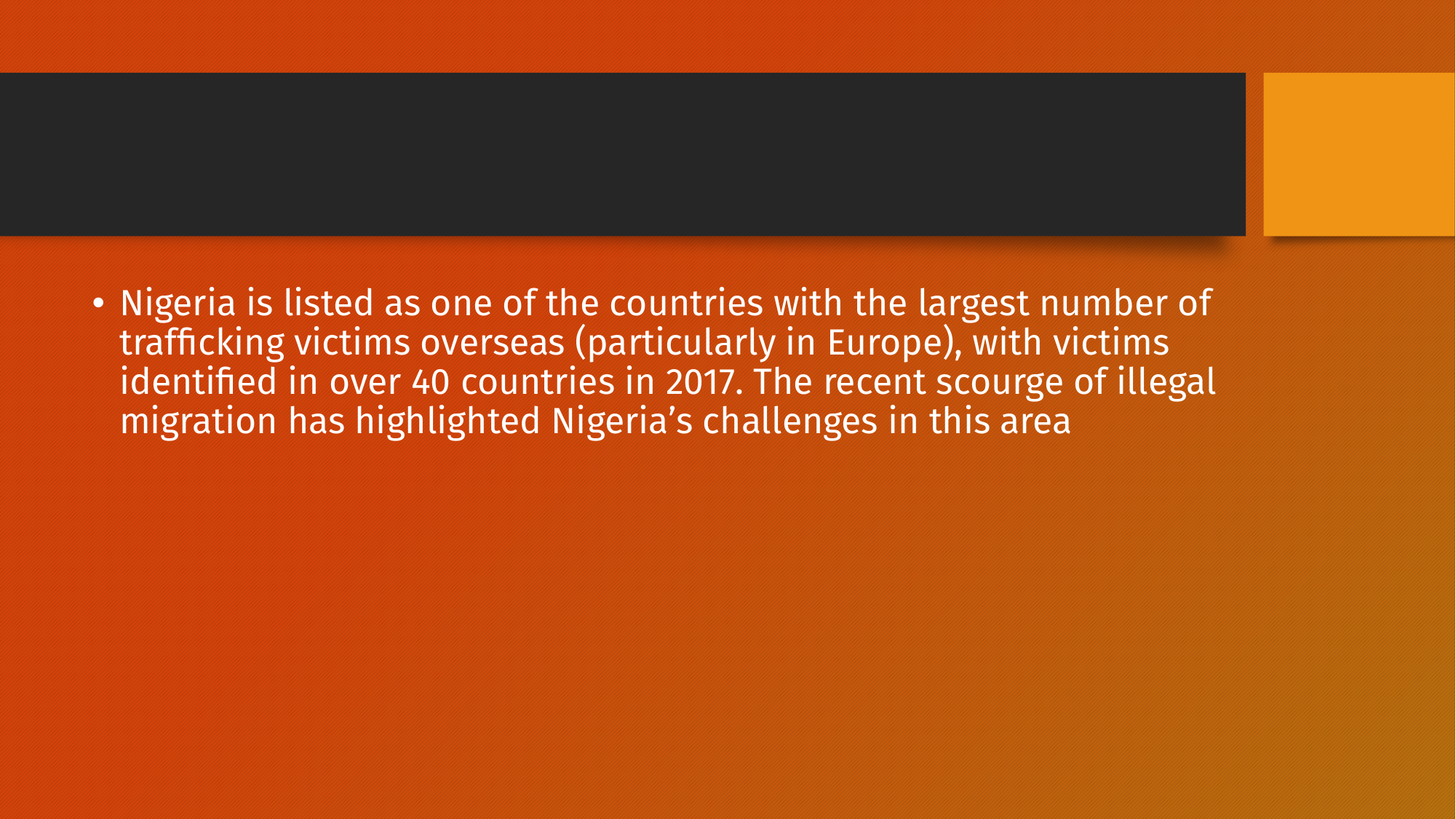

#
Nigeria is listed as one of the countries with the largest number of trafficking victims overseas (particularly in Europe), with victims identified in over 40 countries in 2017. The recent scourge of illegal migration has highlighted Nigeria’s challenges in this area